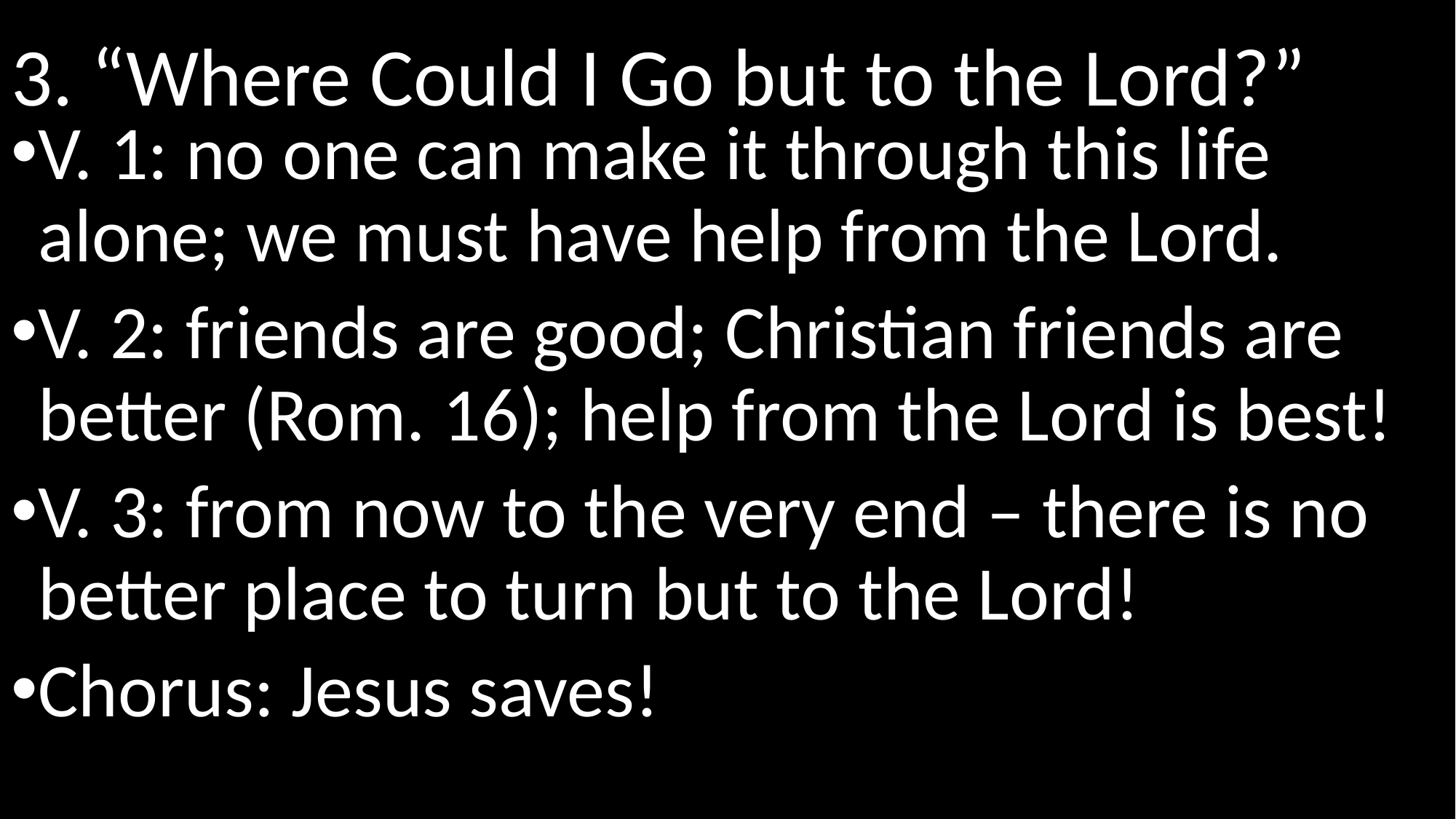

# 3. “Where Could I Go but to the Lord?”
V. 1: no one can make it through this life alone; we must have help from the Lord.
V. 2: friends are good; Christian friends are better (Rom. 16); help from the Lord is best!
V. 3: from now to the very end – there is no better place to turn but to the Lord!
Chorus: Jesus saves!